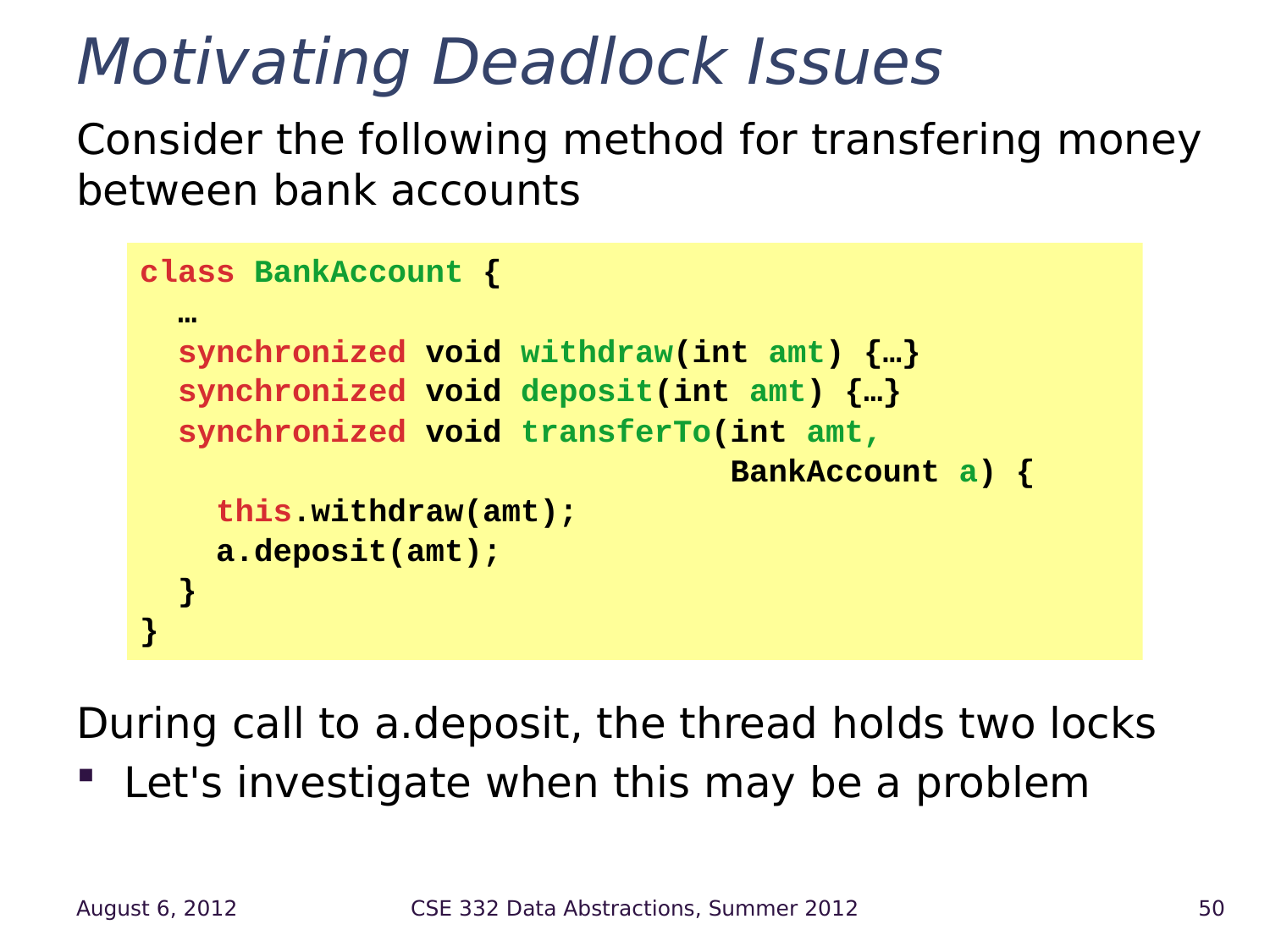

# Motivating Deadlock Issues
Consider the following method for transfering money between bank accounts

During call to a.deposit, the thread holds two locks
Let's investigate when this may be a problem

class BankAccount {
  …
  synchronized void withdraw(int amt) {…}
  synchronized void deposit(int amt) {…}
  synchronized void transferTo(int amt,
                               BankAccount a) {
    this.withdraw(amt);
    a.deposit(amt);
  }
}
August 6, 2012
CSE 332 Data Abstractions, Summer 2012
50